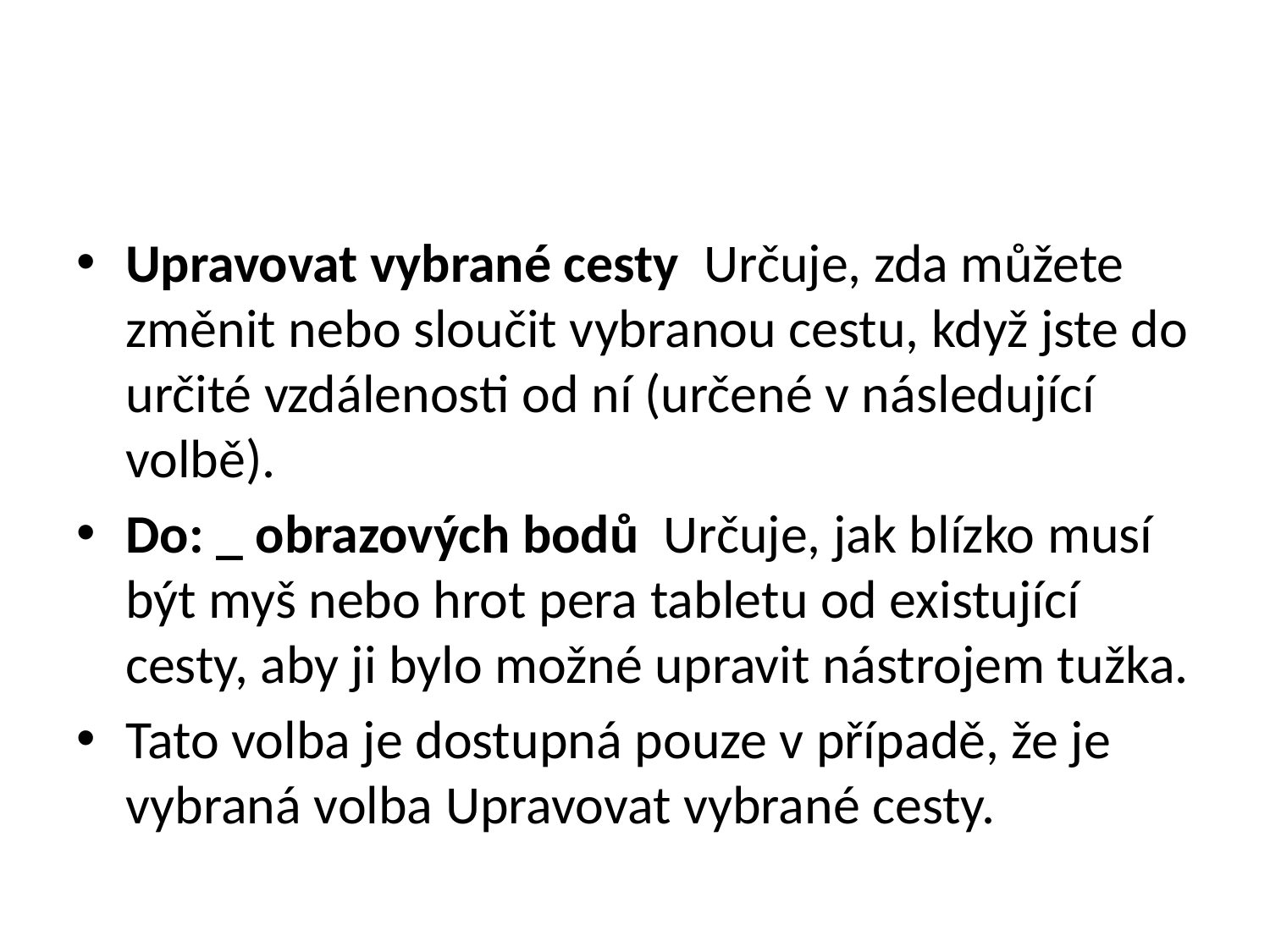

#
Upravovat vybrané cesty  Určuje, zda můžete změnit nebo sloučit vybranou cestu, když jste do určité vzdálenosti od ní (určené v následující volbě).
Do: _ obrazových bodů  Určuje, jak blízko musí být myš nebo hrot pera tabletu od existující cesty, aby ji bylo možné upravit nástrojem tužka.
Tato volba je dostupná pouze v případě, že je vybraná volba Upravovat vybrané cesty.